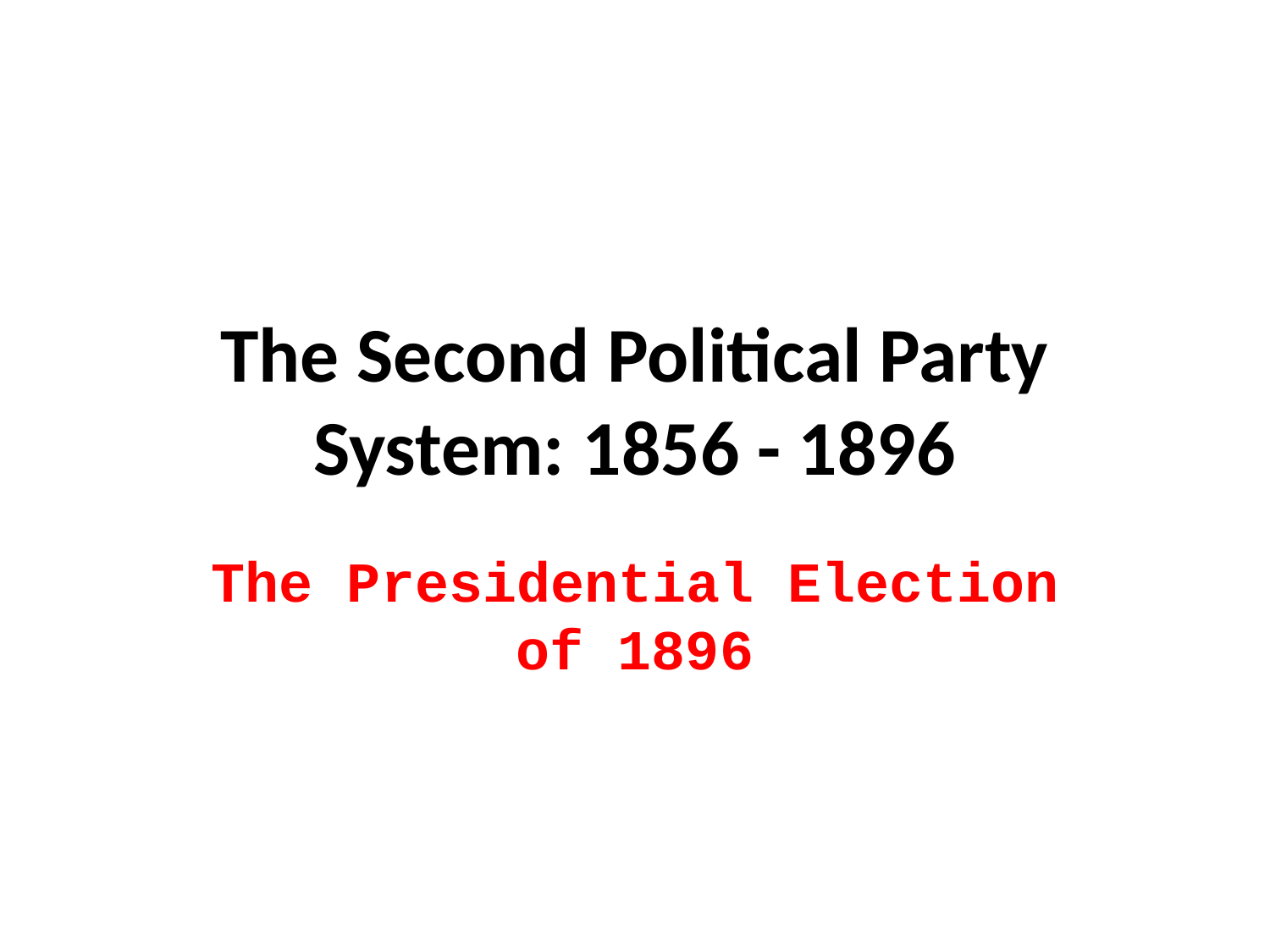

# The Second Political Party System: 1856 - 1896
The Presidential Election of 1896